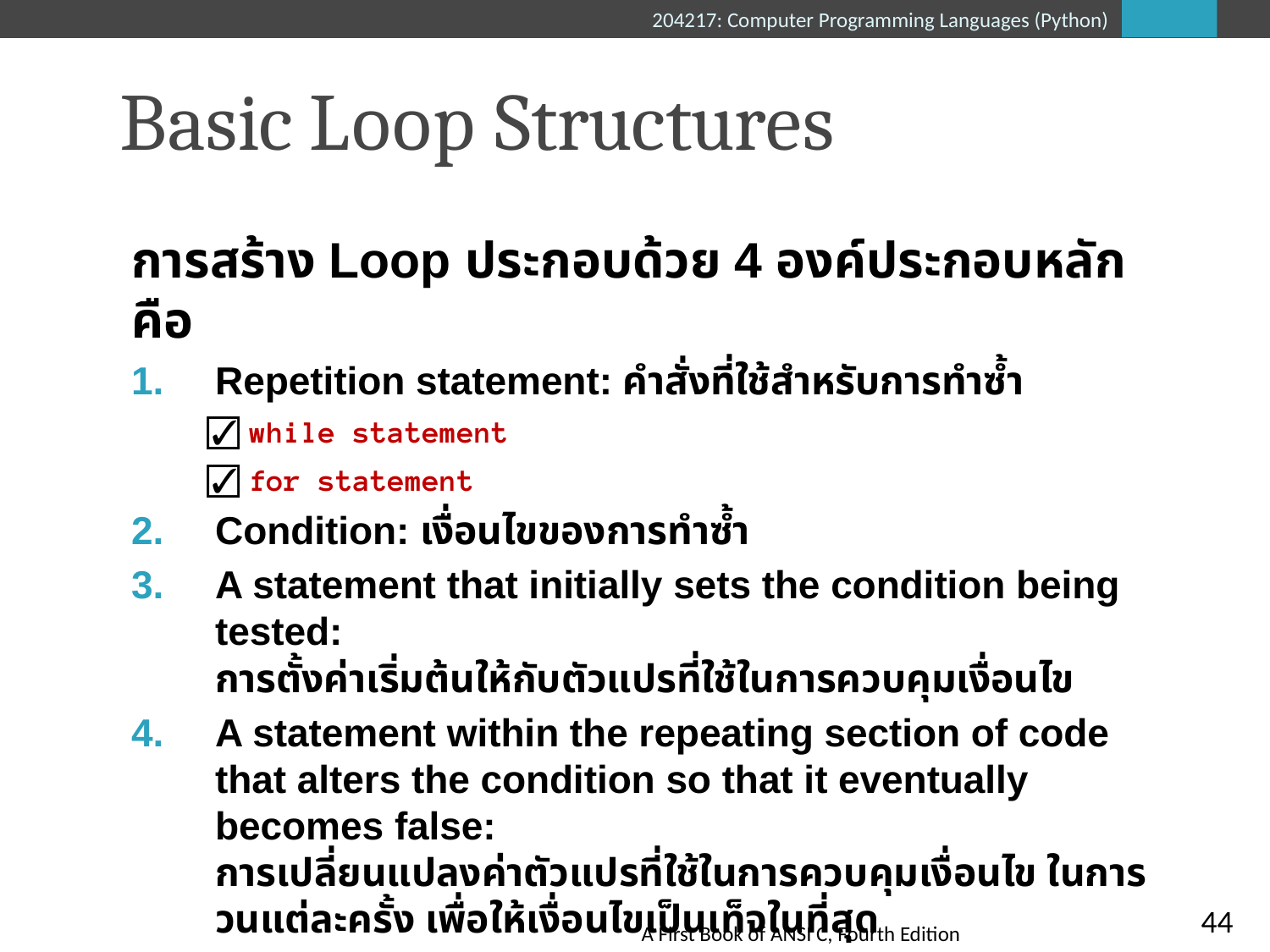

# Basic Loop Structures
การสร้าง Loop ประกอบด้วย 4 องค์ประกอบหลักคือ
Repetition statement: คำสั่งที่ใช้สำหรับการทำซ้ำ
☑ while statement
☑ for statement
Condition: เงื่อนไขของการทำซ้ำ
A statement that initially sets the condition being tested:
การตั้งค่าเริ่มต้นให้กับตัวแปรที่ใช้ในการควบคุมเงื่อนไข
A statement within the repeating section of code that alters the condition so that it eventually becomes false:
การเปลี่ยนแปลงค่าตัวแปรที่ใช้ในการควบคุมเงื่อนไข ในการวนแต่ละครั้ง เพื่อให้เงื่อนไขเป็นเท็จในที่สุด
44
A First Book of ANSI C, Fourth Edition